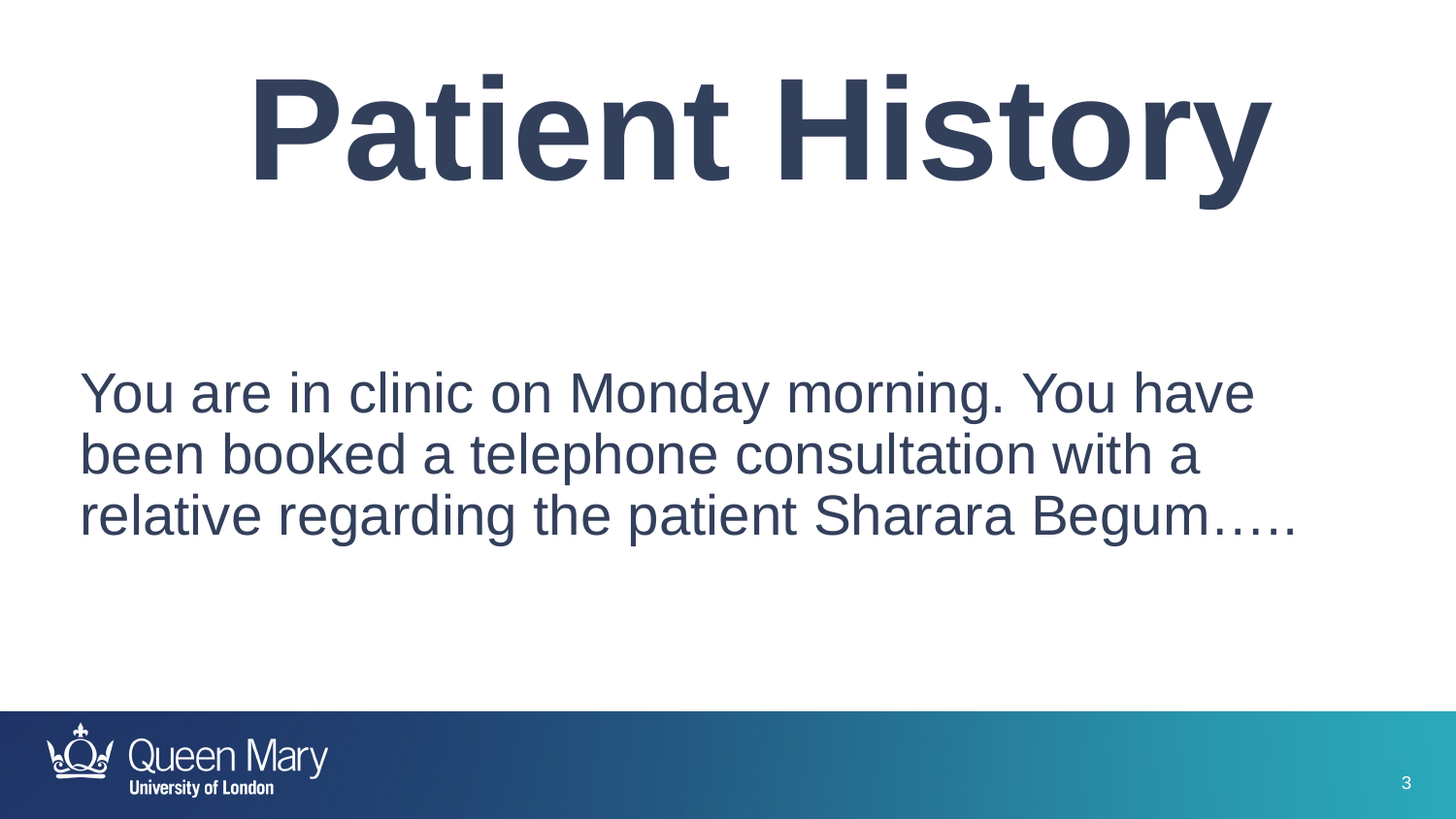

Patient History
You are in clinic on Monday morning. You have been booked a telephone consultation with a relative regarding the patient Sharara Begum…..